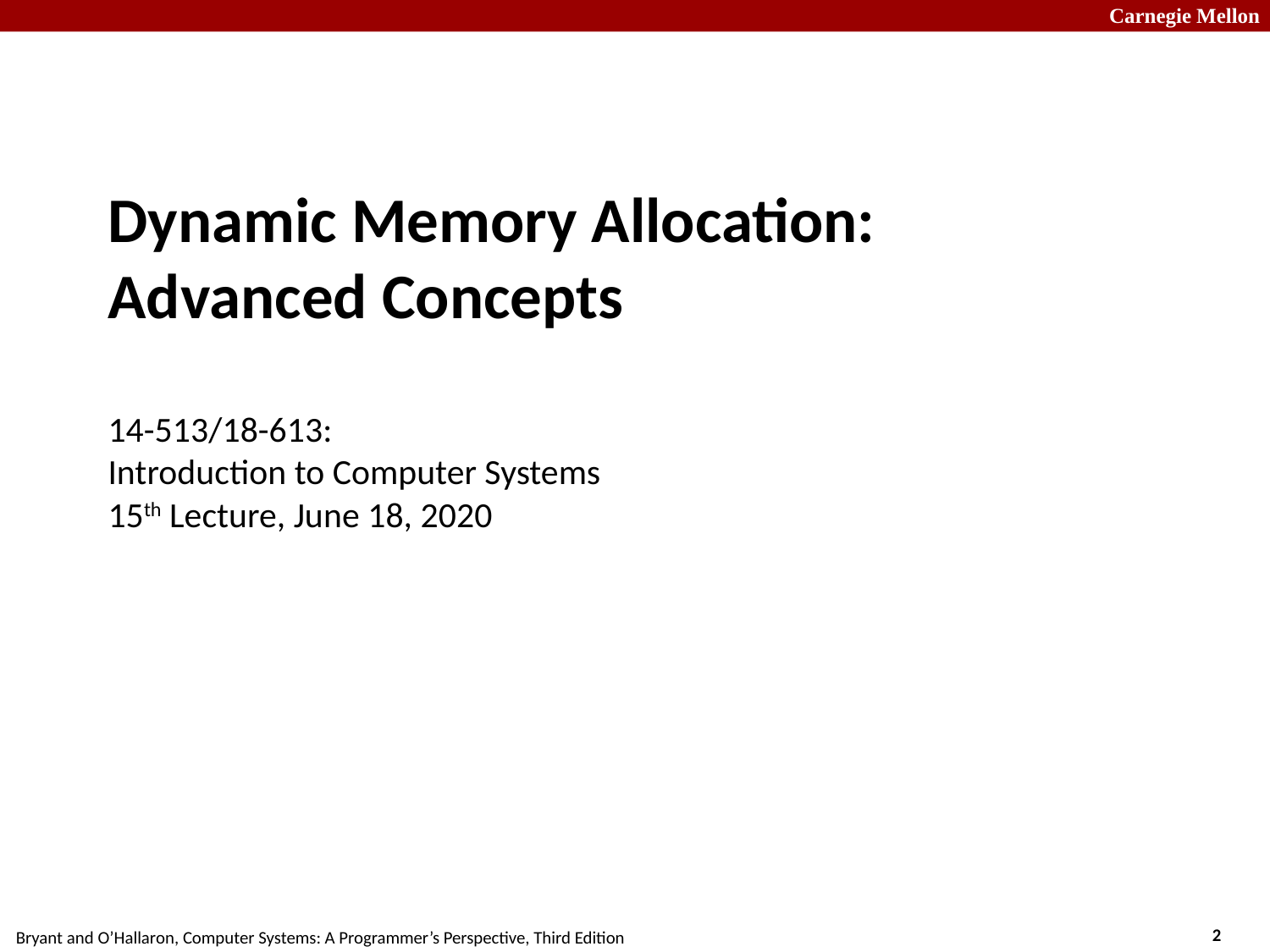

# Dynamic Memory Allocation: Advanced Concepts 14-513/18-613: Introduction to Computer Systems 15th Lecture, June 18, 2020